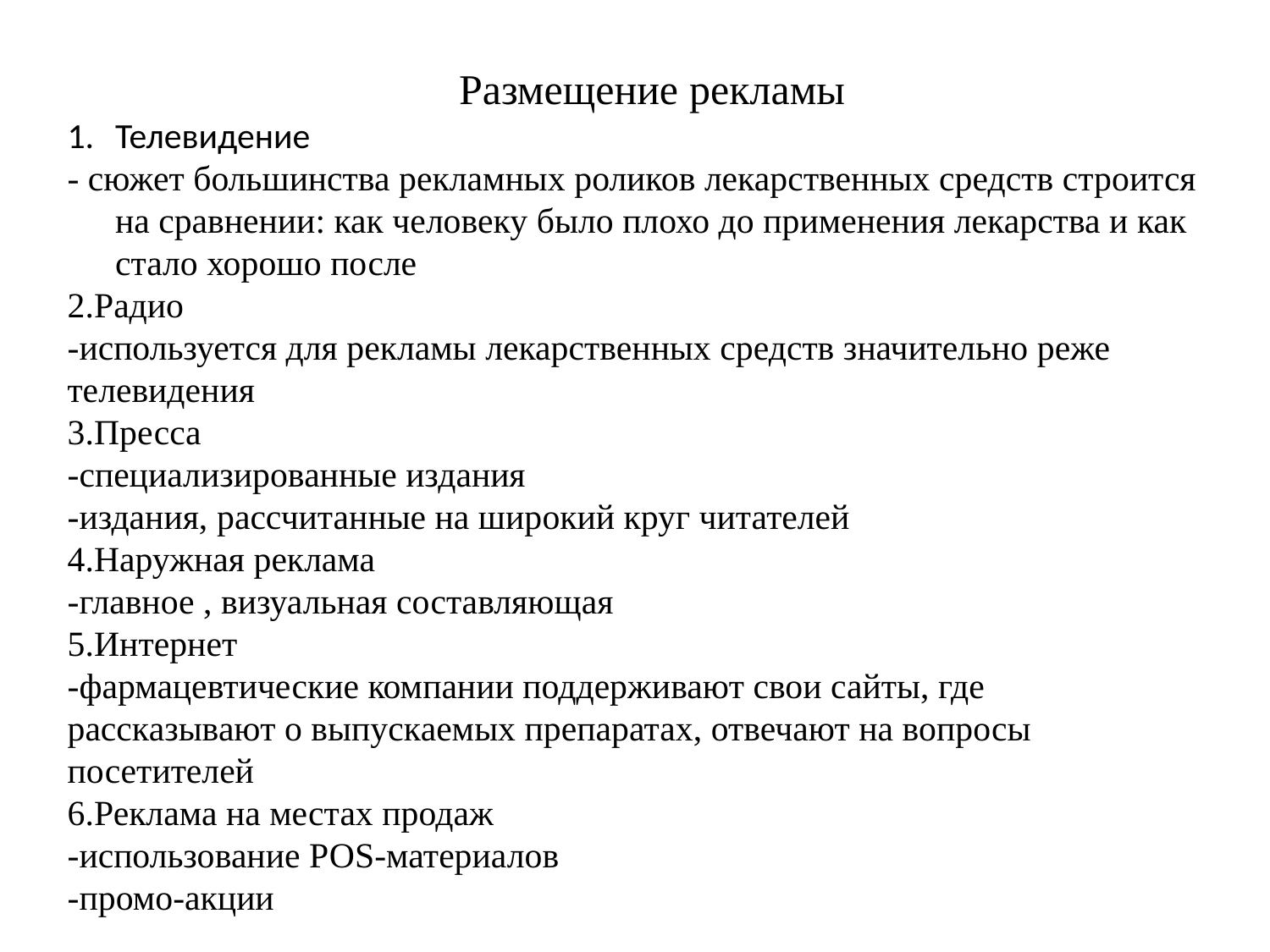

Размещение рекламы
Телевидение
- сюжет большинства рекламных роликов лекарственных средств строится на сравнении: как человеку было плохо до применения лекарства и как стало хорошо после

2.Радио
-используется для рекламы лекарственных средств значительно реже телевидения
3.Пресса
-специализированные издания
-издания, рассчитанные на широкий круг читателей
4.Наружная реклама
-главное , визуальная составляющая
5.Интернет
-фармацевтические компании поддерживают свои сайты, где рассказывают о выпускаемых препаратах, отвечают на вопросы посетителей
6.Реклама на местах продаж
-использование РОS-материалов
-промо-акции